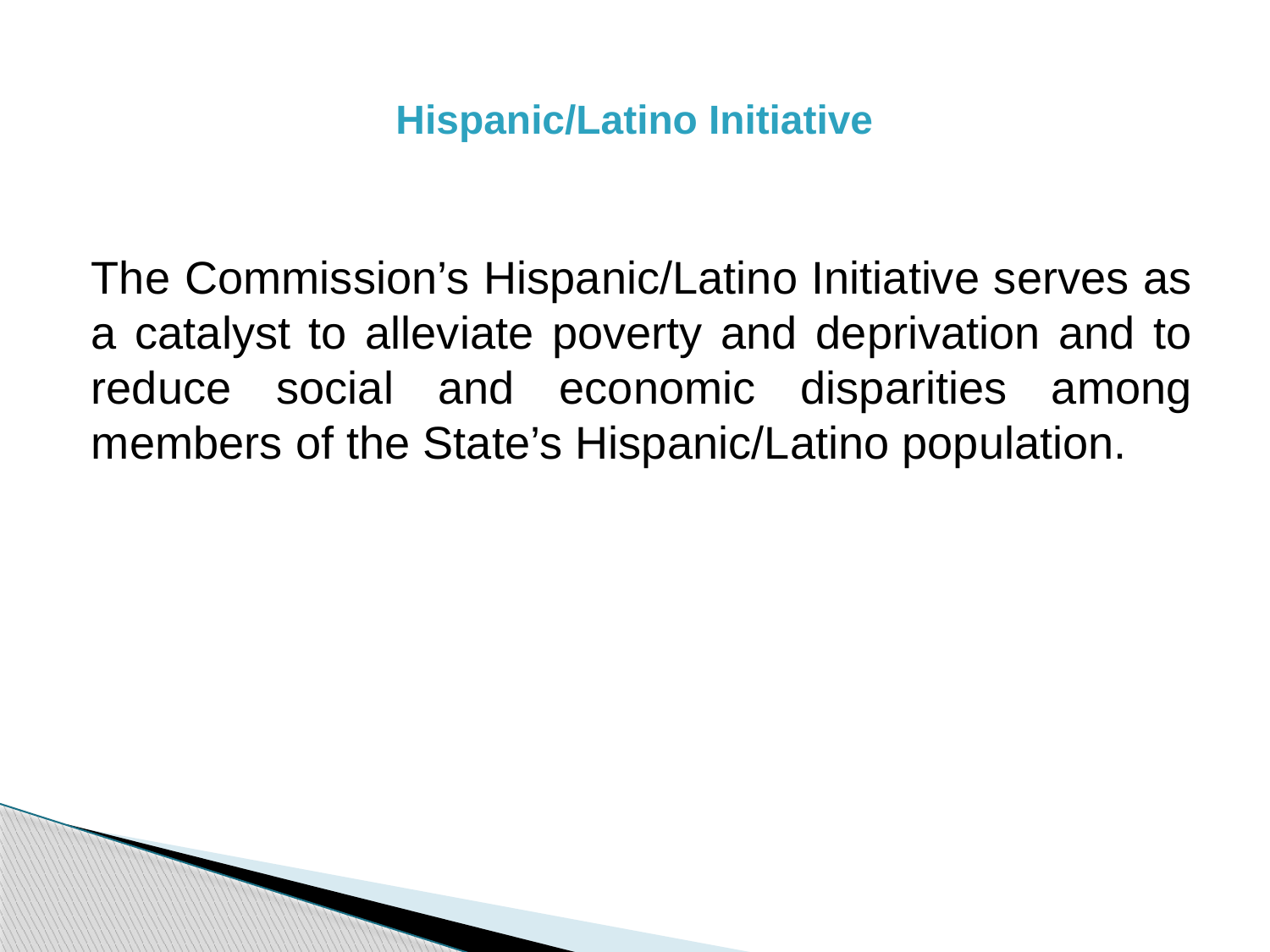

# Hispanic/Latino Initiative

The Commission’s Hispanic/Latino Initiative serves as a catalyst to alleviate poverty and deprivation and to reduce social and economic disparities among members of the State’s Hispanic/Latino population.